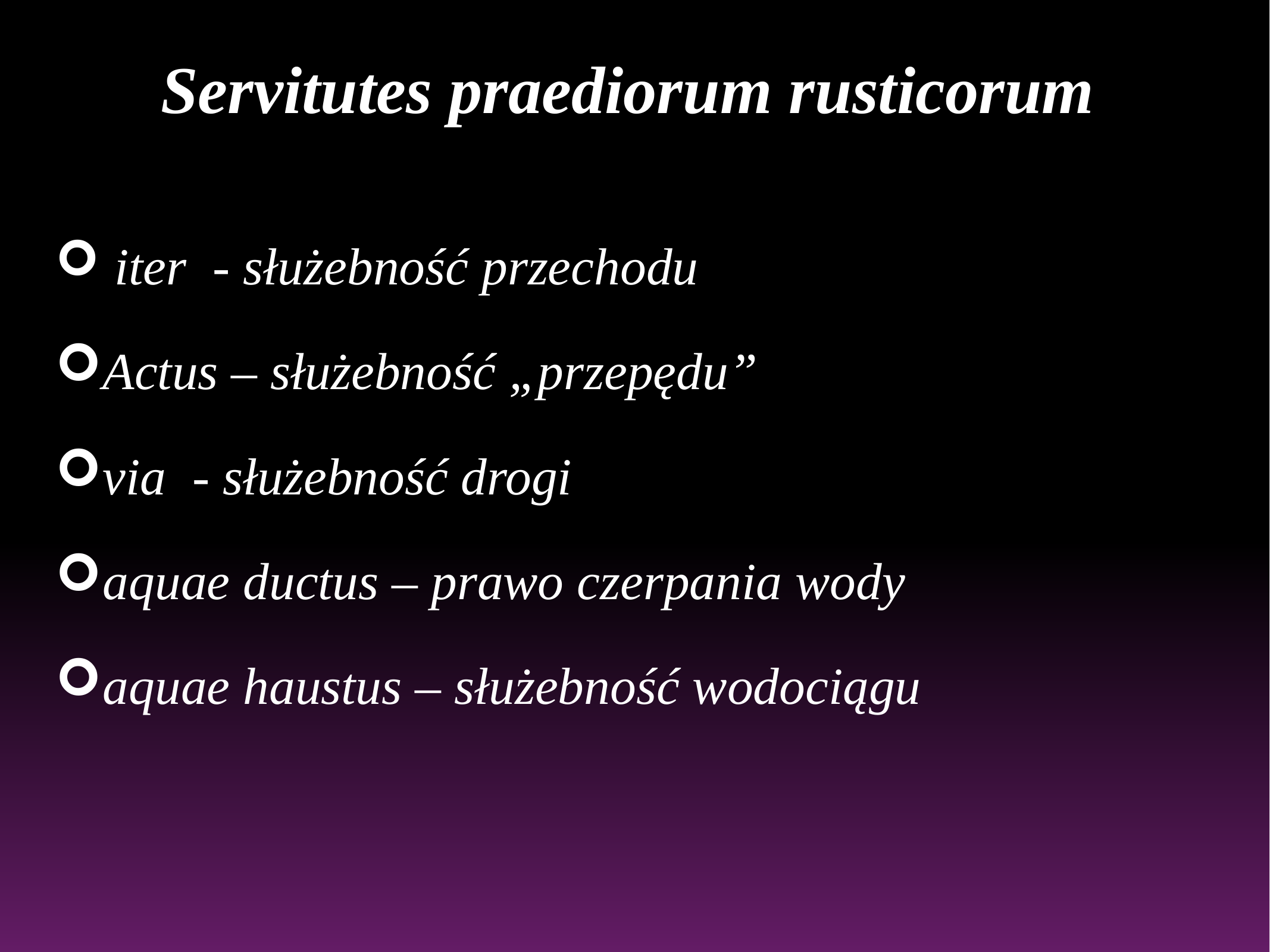

Servitutes praediorum rusticorum

 iter  - służebność przechodu
Actus – służebność „przepędu”
via  - służebność drogi
aquae ductus – prawo czerpania wody
aquae haustus – służebność wodociągu

#